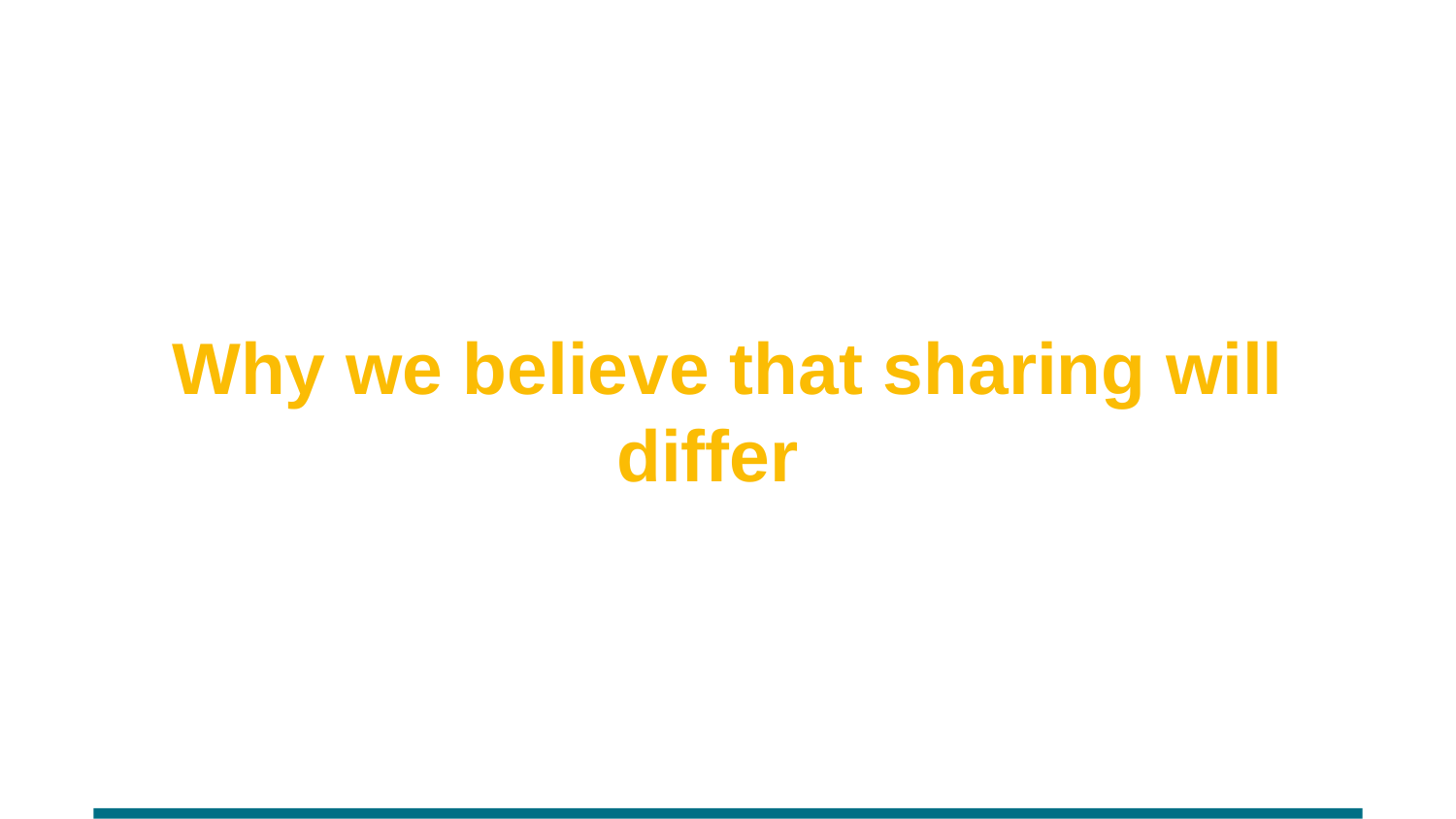

# Why we believe that sharing will differ
17